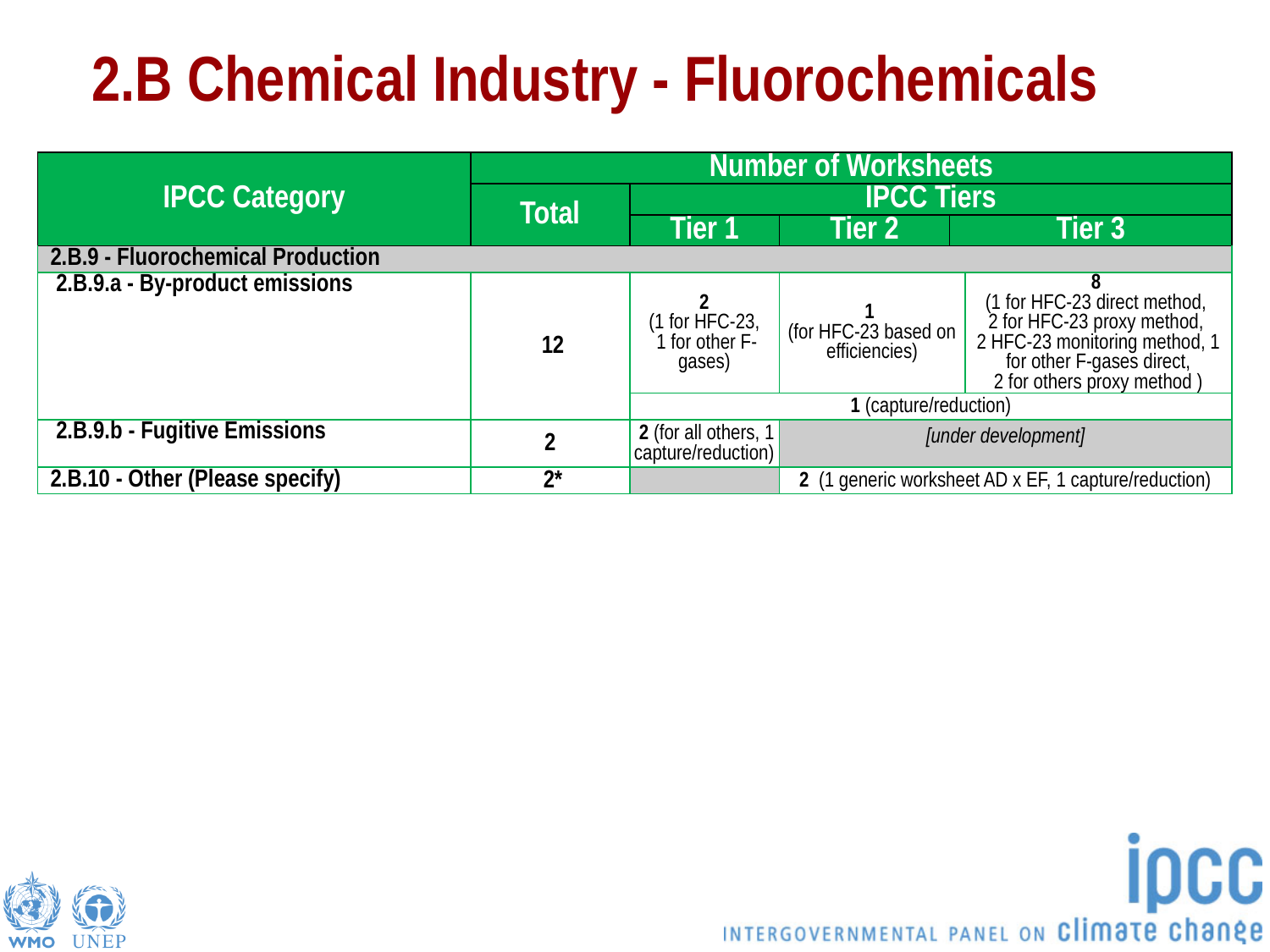

# 2.B Chemical Industry - Fluorochemicals
| IPCC Category | Number of Worksheets |  |  |  |  |
| --- | --- | --- | --- | --- | --- |
|  | Total | IPCC Tiers |  |  |  |
| IPCC Category |  | Tier 1 | Tier 2 | Tier 3 |  |
| 2.B.9 - Fluorochemical Production |  |  |  |  |  |
| 2.B.9.a - By-product emissions | 12 | 2 (1 for HFC-23, 1 for other F-gases) | 1 (for HFC-23 based on efficiencies) | 8 (1 for HFC-23 direct method, 2 for HFC-23 proxy method, 2 HFC-23 monitoring method, 1 for other F-gases direct, 2 for others proxy method ) | 8 (1 for HFC-23 direct method, 2 for HFC-23 proxy method, 2 HFC-23 monitoring method, 1 for other F-gases direct, 2 for others proxy method ) |
|  |  | 1 (capture/reduction) |  |  |  |
| 2.B.9.b - Fugitive Emissions | 2 | 2 (for all others, 1 capture/reduction) | [under development] |  |  |
| 2.B.10 - Other (Please specify) | 2\* |  | 2  (1 generic worksheet AD x EF, 1 capture/reduction) |  |  |